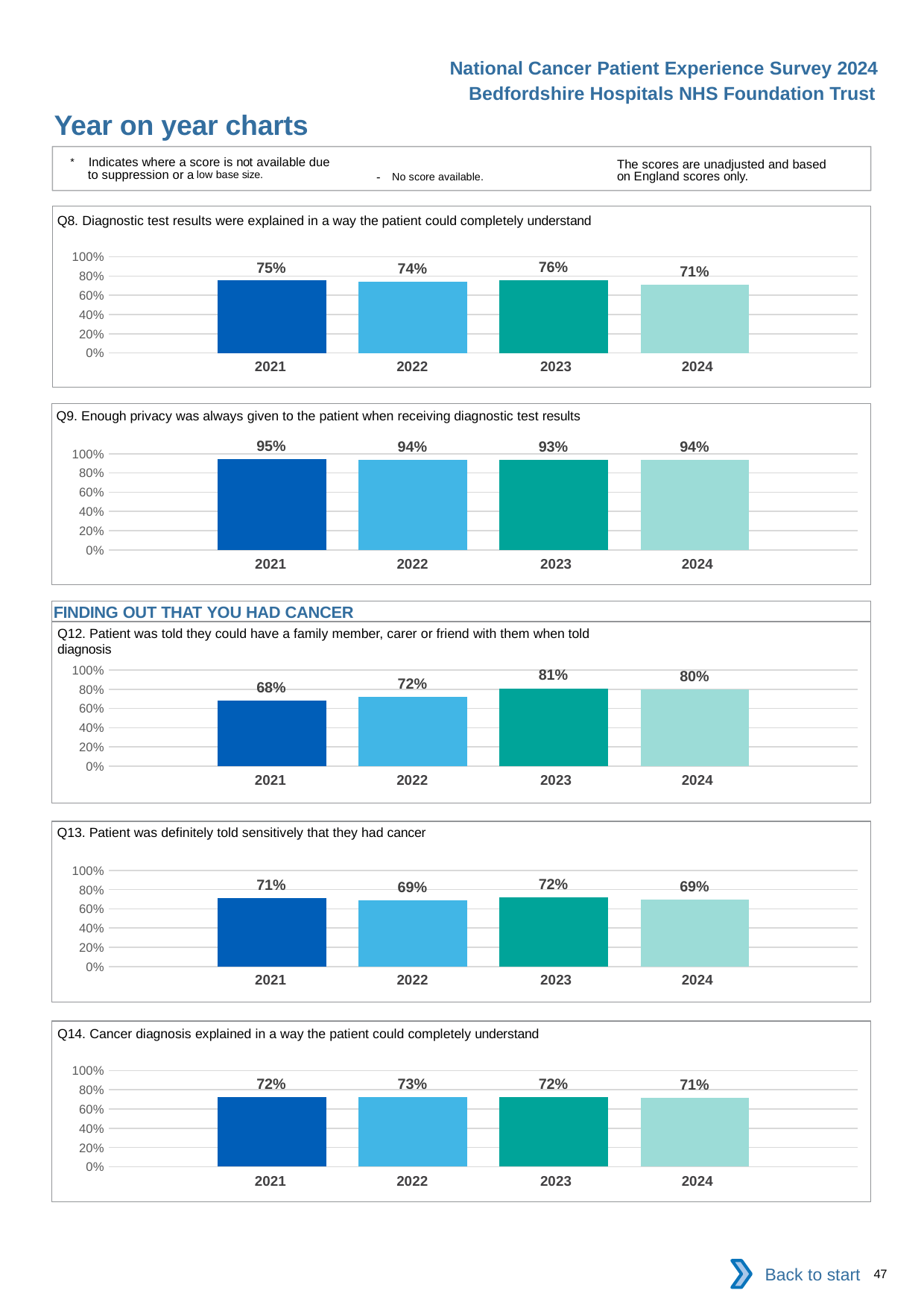

National Cancer Patient Experience Survey 2024
Bedfordshire Hospitals NHS Foundation Trust
Year on year charts

*  Indicates where a score is not available due to suppression or a low base size.
The scores are unadjusted and based on England scores only.
- No score available.
Q8. Diagnostic test results were explained in a way the patient could completely understand

### Chart

| Category | 2021 | 2022 | 2023 | 2024 |
|---|---|---|---|---|
| Category 1 | 0.752669 | 0.7423208 | 0.7559199 | 0.7103918 |
| 2021 | 2022 | 2023 | 2024 |
| --- | --- | --- | --- |
Q9. Enough privacy was always given to the patient when receiving diagnostic test results

### Chart

| Category | 2021 | 2022 | 2023 | 2024 |
|---|---|---|---|---|
| Category 1 | 0.9462366 | 0.9369676 | 0.9333333 | 0.9386712 |
| 2021 | 2022 | 2023 | 2024 |
| --- | --- | --- | --- |
FINDING OUT THAT YOU HAD CANCER
Q12. Patient was told they could have a family member, carer or friend with them when told diagnosis

### Chart

| Category | 2021 | 2022 | 2023 | 2024 |
|---|---|---|---|---|
| Category 1 | 0.6787479 | 0.7233385 | 0.809221 | 0.8003049 |
| 2021 | 2022 | 2023 | 2024 |
| --- | --- | --- | --- |
Q13. Patient was definitely told sensitively that they had cancer

### Chart

| Category | 2021 | 2022 | 2023 | 2024 |
|---|---|---|---|---|
| Category 1 | 0.7089202 | 0.6886657 | 0.7228916 | 0.6930836 |
| 2021 | 2022 | 2023 | 2024 |
| --- | --- | --- | --- |
Q14. Cancer diagnosis explained in a way the patient could completely understand

### Chart

| Category | 2021 | 2022 | 2023 | 2024 |
|---|---|---|---|---|
| Category 1 | 0.7231726 | 0.726361 | 0.7226387 | 0.7142857 |
| 2021 | 2022 | 2023 | 2024 |
| --- | --- | --- | --- |
Back to start

47